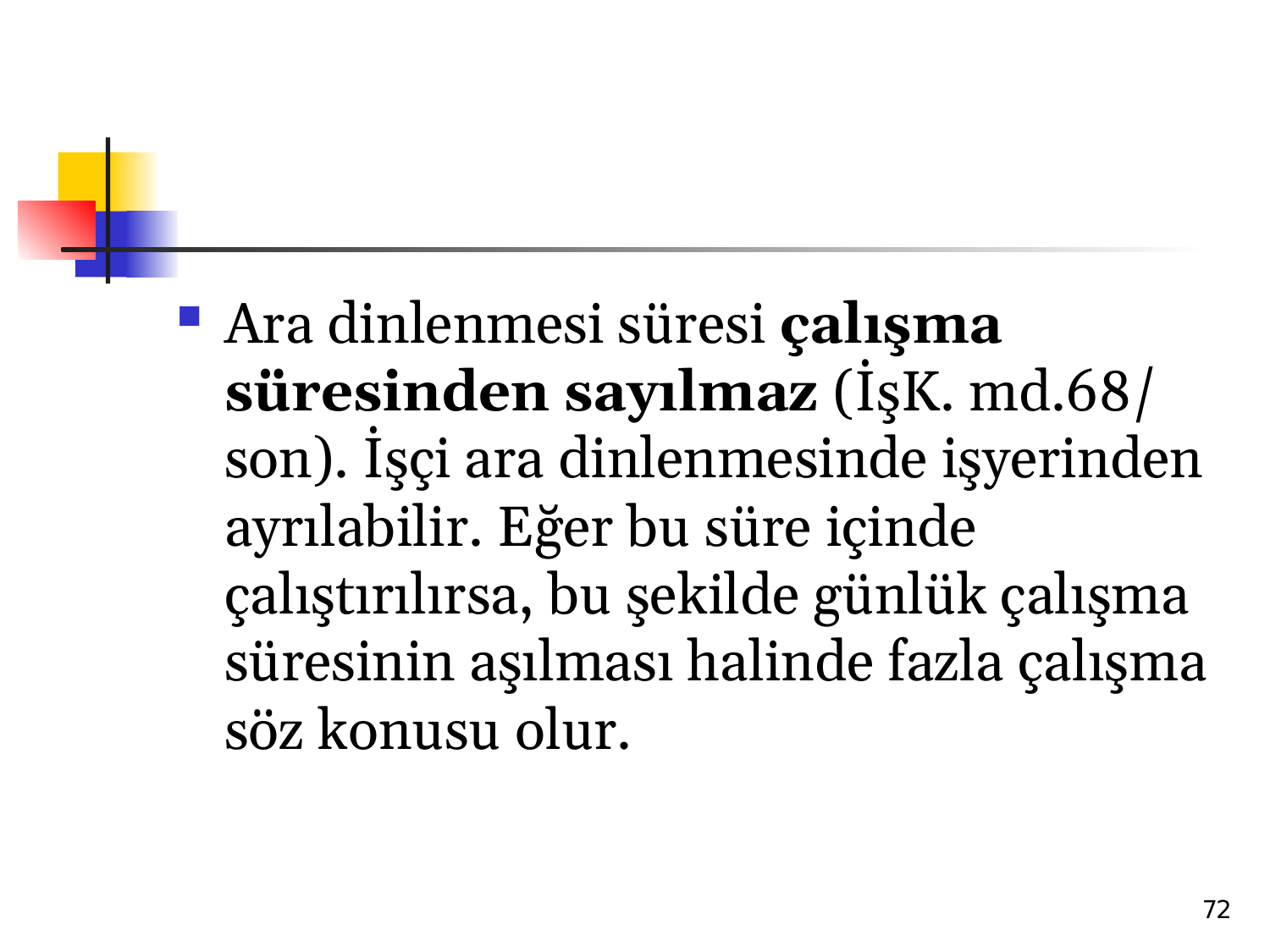

#
Ara dinlenmesi süresi çalışma süresinden sayılmaz (İşK. md.68/ son). İşçi ara dinlenmesinde işyerinden ayrılabilir. Eğer bu süre içinde çalıştırılırsa, bu şekilde günlük çalışma süresinin aşılması halinde fazla çalışma söz konusu olur.
72